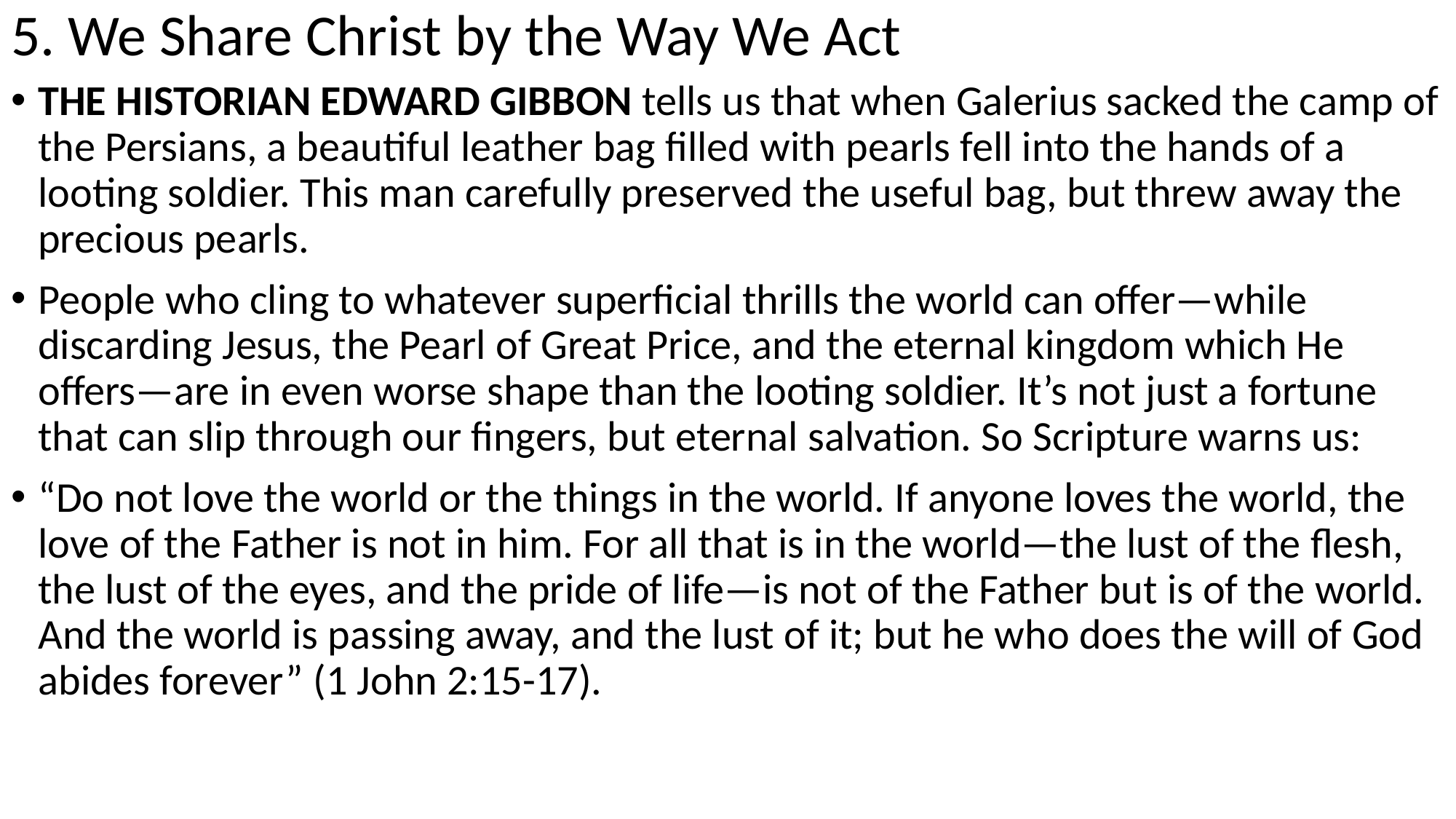

# 5. We Share Christ by the Way We Act
THE HISTORIAN EDWARD GIBBON tells us that when Galerius sacked the camp of the Persians, a beautiful leather bag filled with pearls fell into the hands of a looting soldier. This man carefully preserved the useful bag, but threw away the precious pearls.
People who cling to whatever superficial thrills the world can offer—while discarding Jesus, the Pearl of Great Price, and the eternal kingdom which He offers—are in even worse shape than the looting soldier. It’s not just a fortune that can slip through our fingers, but eternal salvation. So Scripture warns us:
“Do not love the world or the things in the world. If anyone loves the world, the love of the Father is not in him. For all that is in the world—the lust of the flesh, the lust of the eyes, and the pride of life—is not of the Father but is of the world. And the world is passing away, and the lust of it; but he who does the will of God abides forever” (1 John 2:15-17).